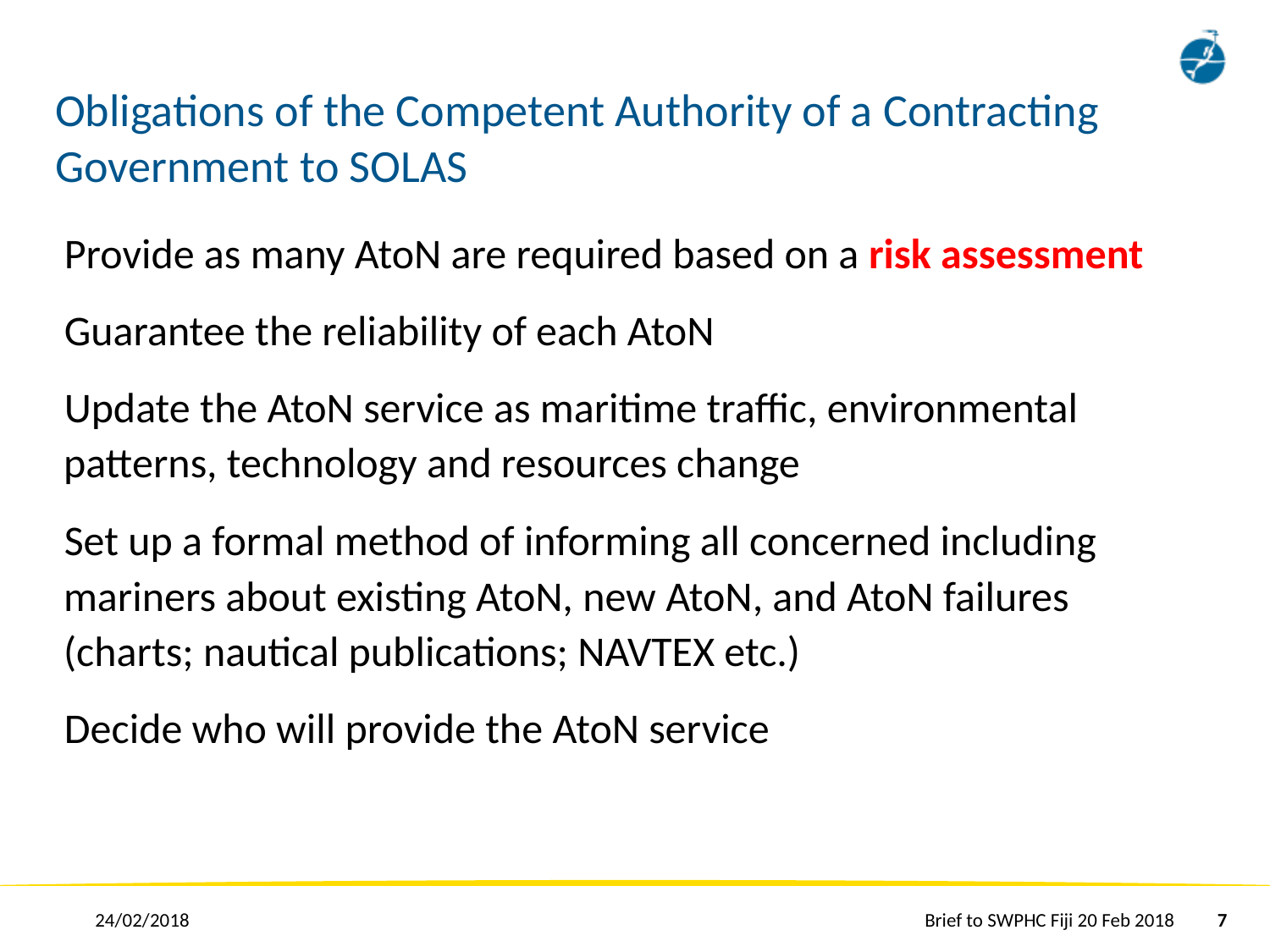

# Obligations of the Competent Authority of a Contracting Government to SOLAS
Provide as many AtoN are required based on a risk assessment
Guarantee the reliability of each AtoN
Update the AtoN service as maritime traffic, environmental patterns, technology and resources change
Set up a formal method of informing all concerned including mariners about existing AtoN, new AtoN, and AtoN failures (charts; nautical publications; NAVTEX etc.)
Decide who will provide the AtoN service

24/02/2018
Brief to SWPHC Fiji 20 Feb 2018
7